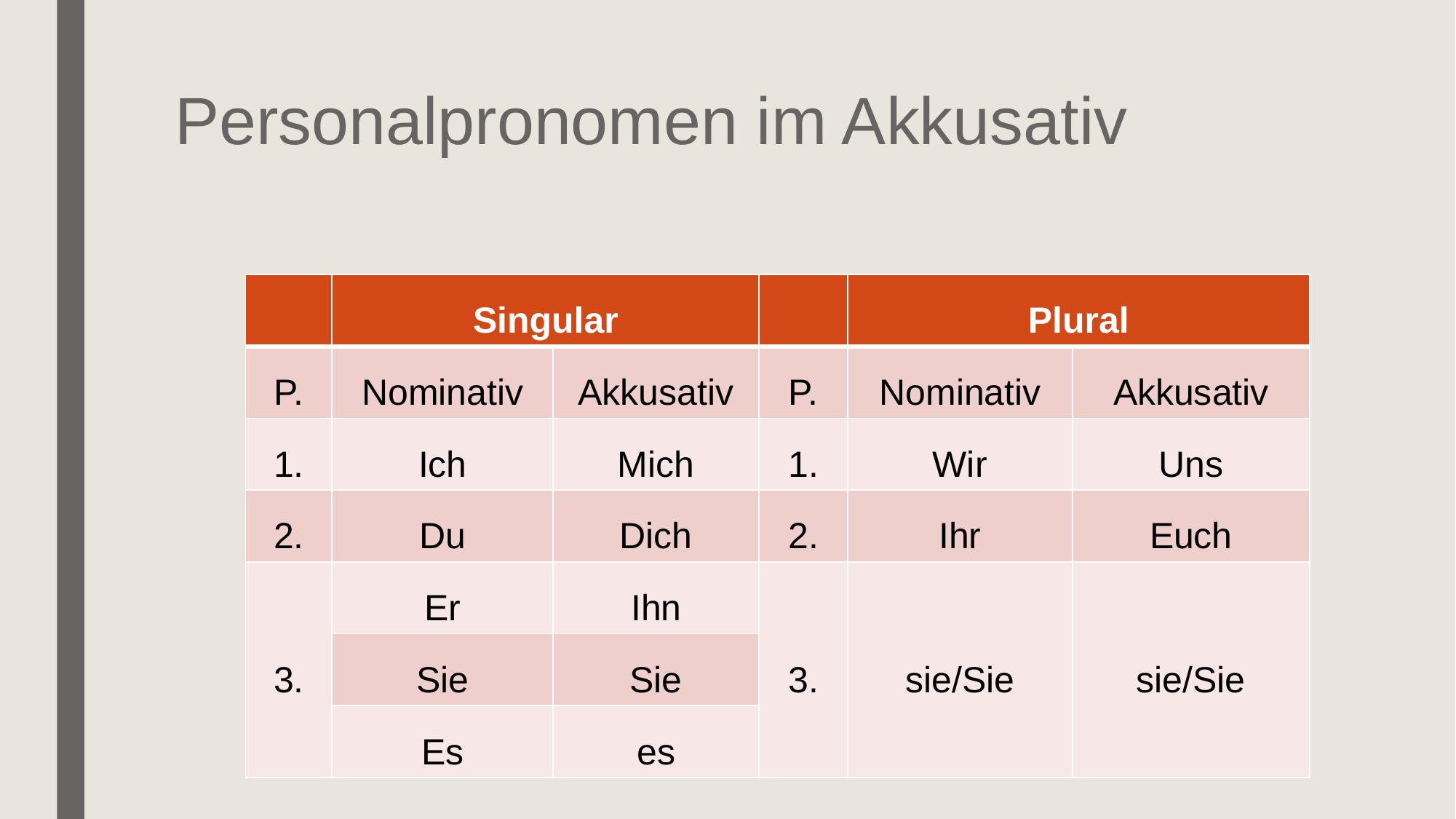

# Personalpronomen im Akkusativ
|  | Singular |  |  | Plural |  |
| --- | --- | --- | --- | --- | --- |
| P. | Nominativ | Akkusativ | P. | Nominativ | Akkusativ |
| 1. | Ich | Mich | 1. | Wir | Uns |
| 2. | Du | Dich | 2. | Ihr | Euch |
| 3. | Er | Ihn | 3. | sie/Sie | sie/Sie |
|  | Sie | Sie |  |  |  |
|  | Es | es |  |  |  |